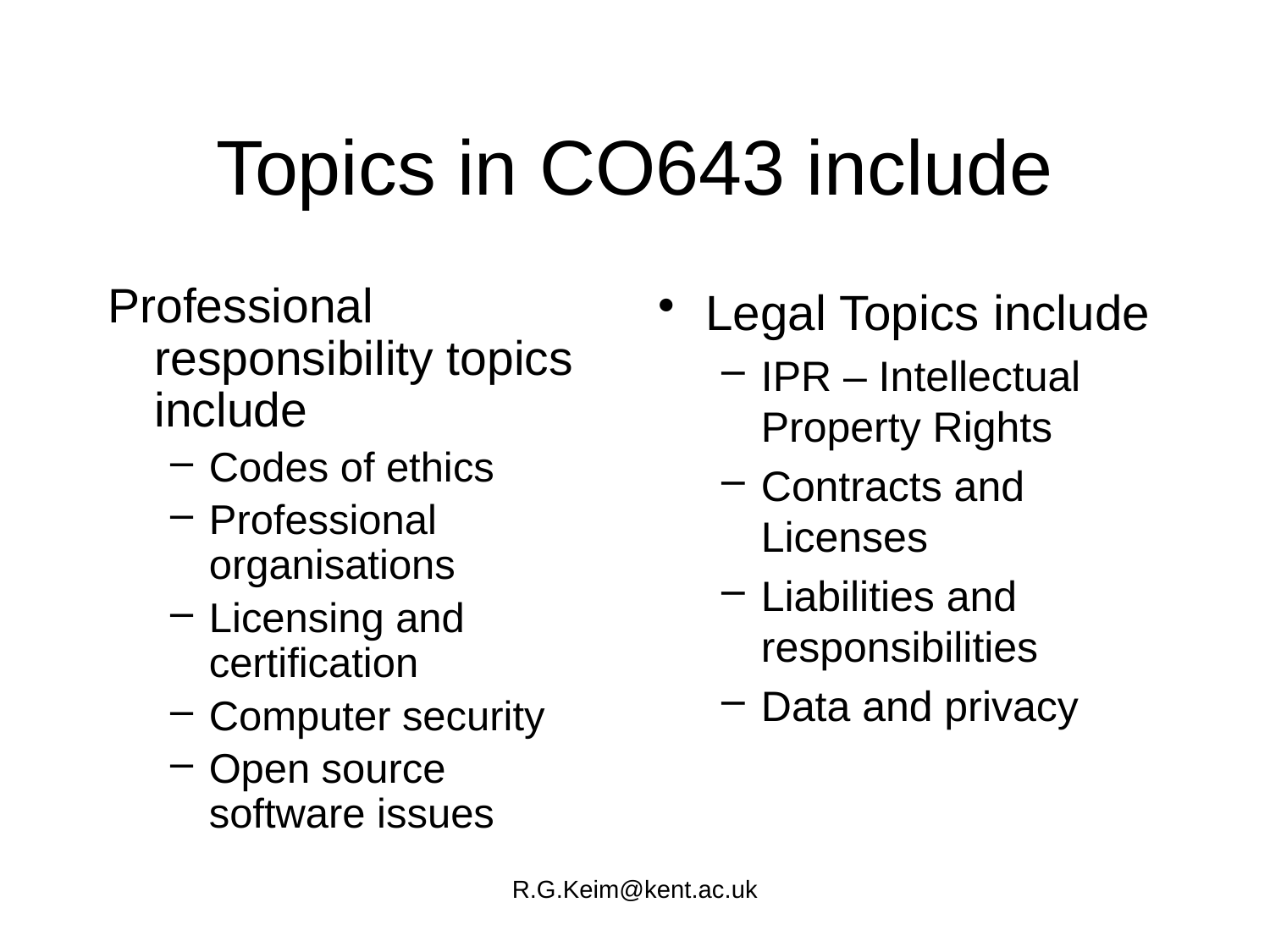

Topics in CO643 include
Professional responsibility topics include
Codes of ethics
Professional organisations
Licensing and certification
Computer security
Open source software issues

Legal Topics include
IPR – Intellectual Property Rights
Contracts and Licenses
Liabilities and responsibilities
Data and privacy

R.G.Keim@kent.ac.uk